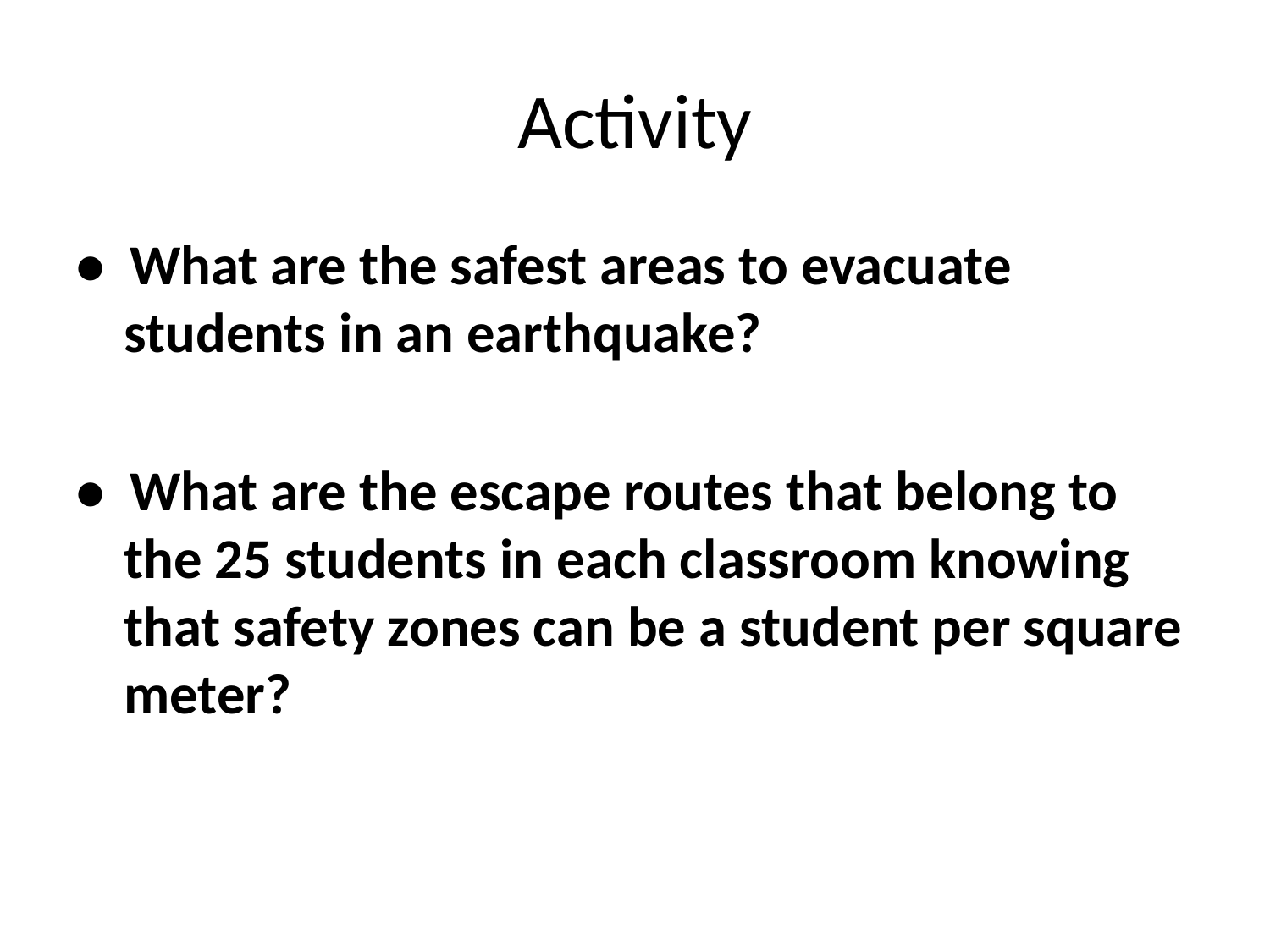

# Activity
•  What are the safest areas to evacuate students in an earthquake?

•  What are the escape routes that belong to the 25 students in each classroom knowing that safety zones can be a student per square meter?